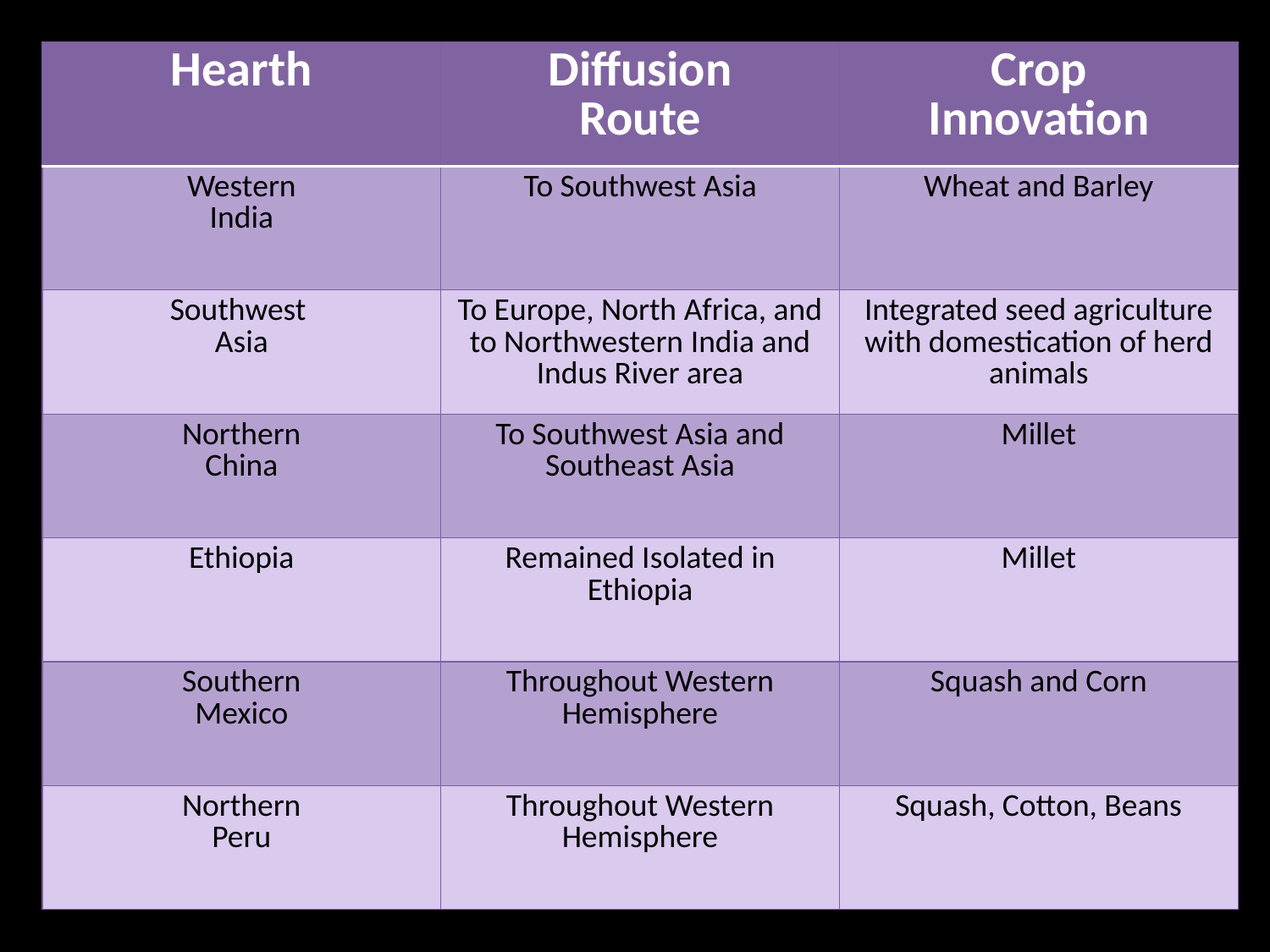

| Hearth | Diffusion Route | Crop Innovation |
| --- | --- | --- |
| Western India | To Southwest Asia | Wheat and Barley |
| Southwest Asia | To Europe, North Africa, and to Northwestern India and Indus River area | Integrated seed agriculture with domestication of herd animals |
| Northern China | To Southwest Asia and Southeast Asia | Millet |
| Ethiopia | Remained Isolated in Ethiopia | Millet |
| Southern Mexico | Throughout Western Hemisphere | Squash and Corn |
| Northern Peru | Throughout Western Hemisphere | Squash, Cotton, Beans |